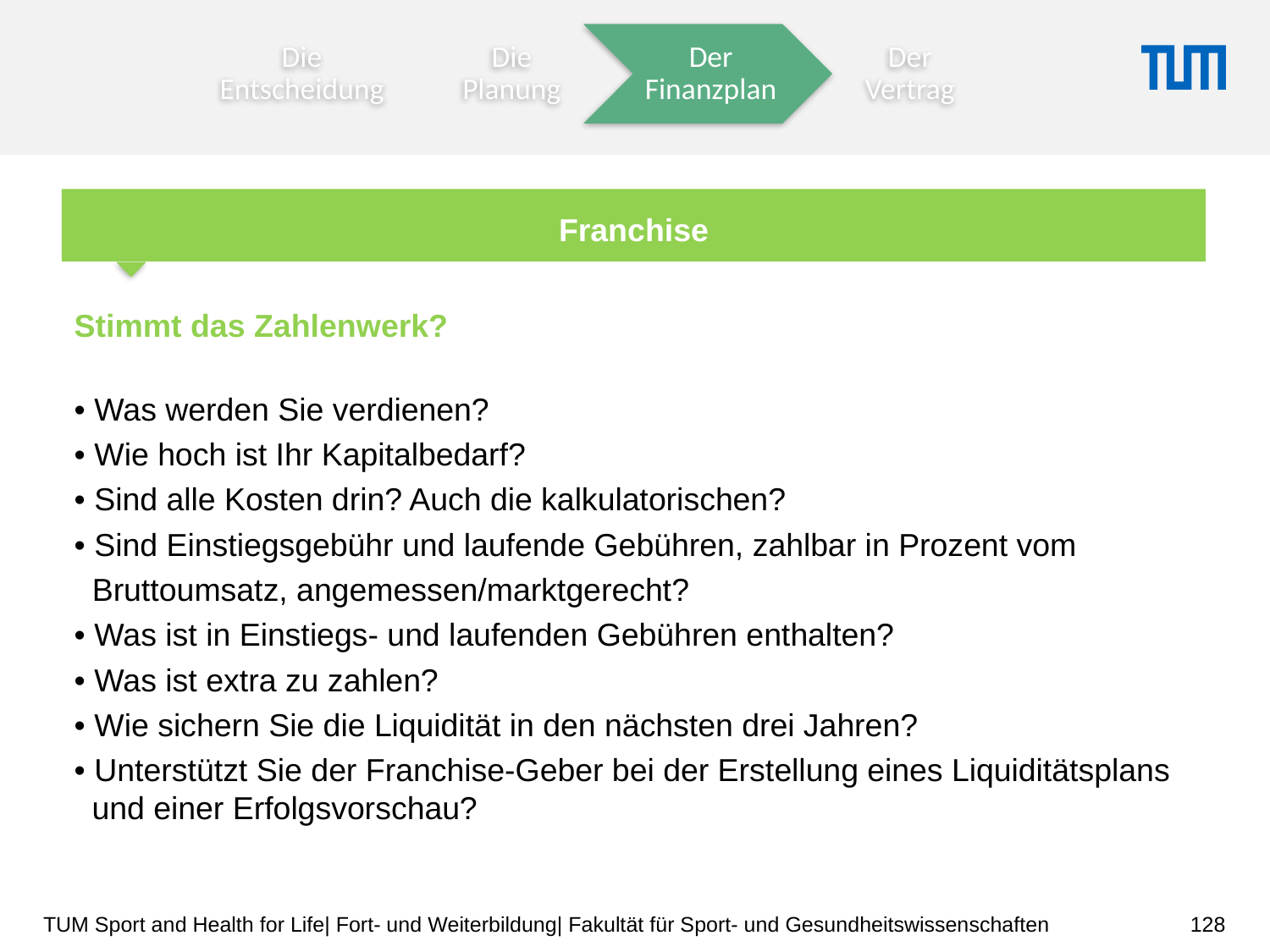

Die Entscheidung
Die Planung
Der Finanzplan
Der Vertrag
Franchise

Stimmt das Zahlenwerk?

• Was werden Sie verdienen?
• Wie hoch ist Ihr Kapitalbedarf?
• Sind alle Kosten drin? Auch die kalkulatorischen?
• Sind Einstiegsgebühr und laufende Gebühren, zahlbar in Prozent vom
  Bruttoumsatz, angemessen/marktgerecht?
• Was ist in Einstiegs- und laufenden Gebühren enthalten?
• Was ist extra zu zahlen?
• Wie sichern Sie die Liquidität in den nächsten drei Jahren?
• Unterstützt Sie der Franchise-Geber bei der Erstellung eines Liquiditätsplans
  und einer Erfolgsvorschau?
128